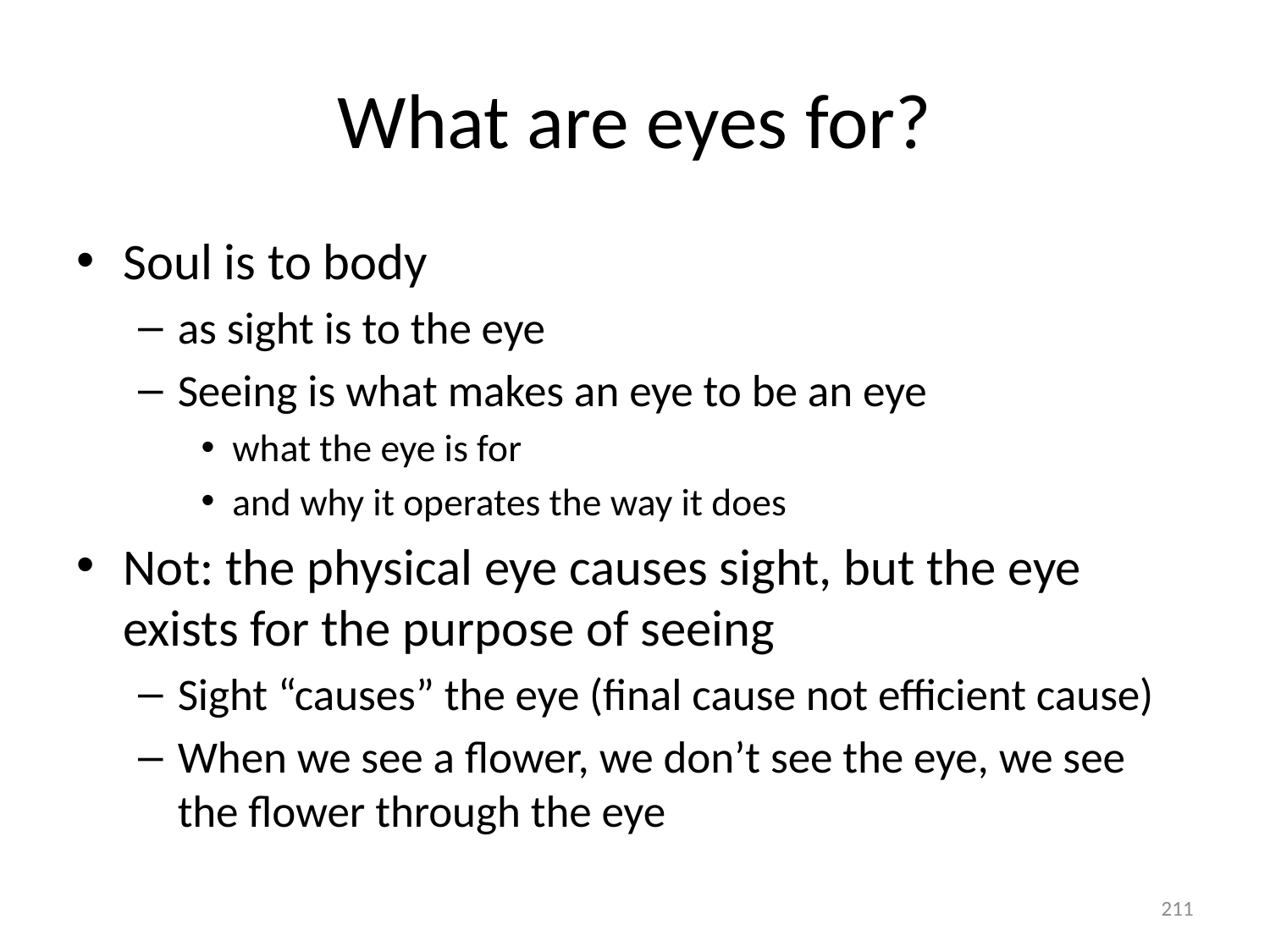

# What are eyes for?
Soul is to body
as sight is to the eye
Seeing is what makes an eye to be an eye
what the eye is for
and why it operates the way it does
Not: the physical eye causes sight, but the eye exists for the purpose of seeing
Sight “causes” the eye (final cause not efficient cause)
When we see a flower, we don’t see the eye, we see the flower through the eye
211